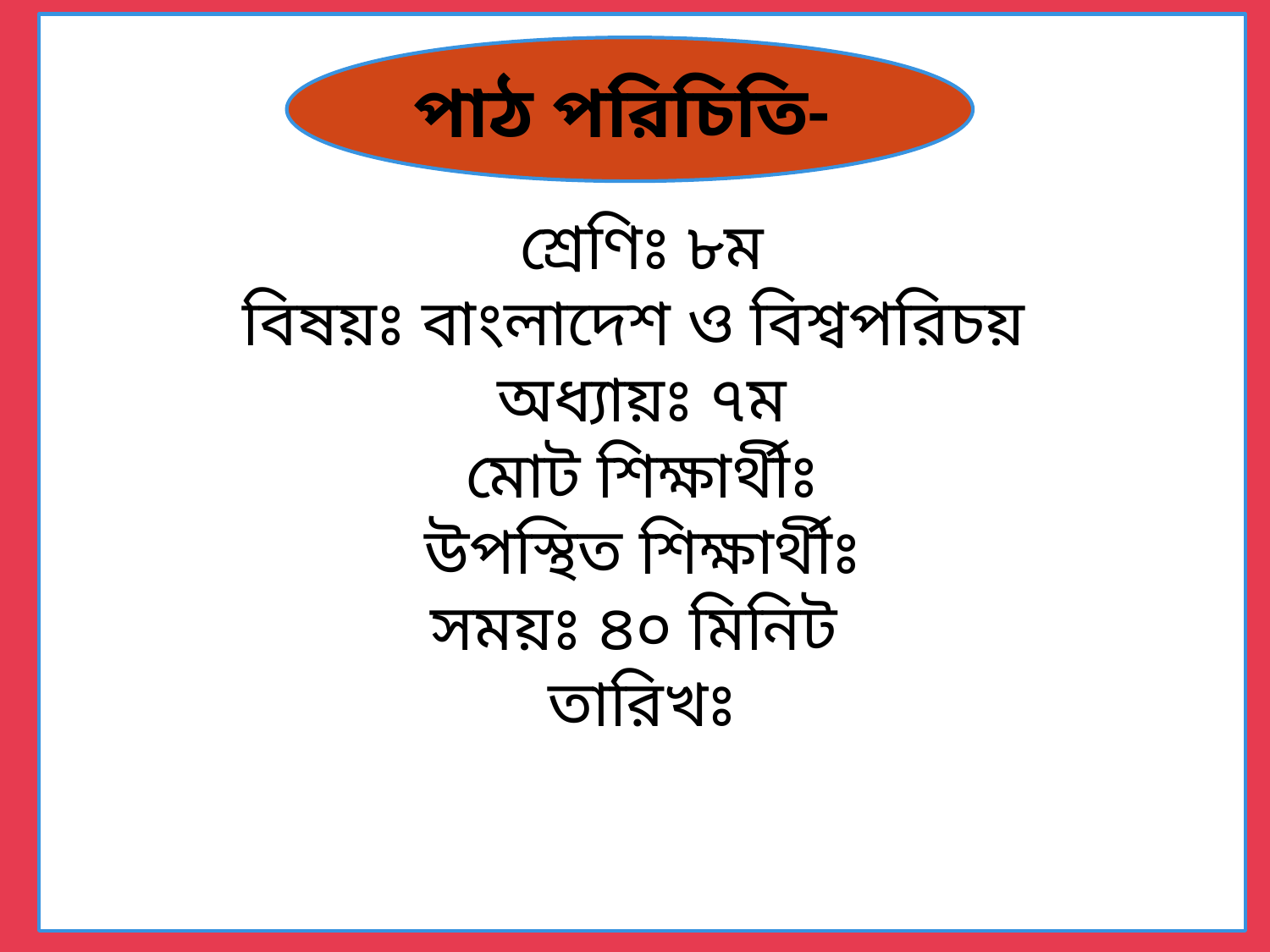

শ্রেণিঃ ৮ম
বিষয়ঃ বাংলাদেশ ও বিশ্বপরিচয়
অধ্যায়ঃ ৭ম
মোট শিক্ষার্থীঃ
উপস্থিত শিক্ষার্থীঃ
সময়ঃ ৪০ মিনিট
তারিখঃ
পাঠ পরিচিতি-